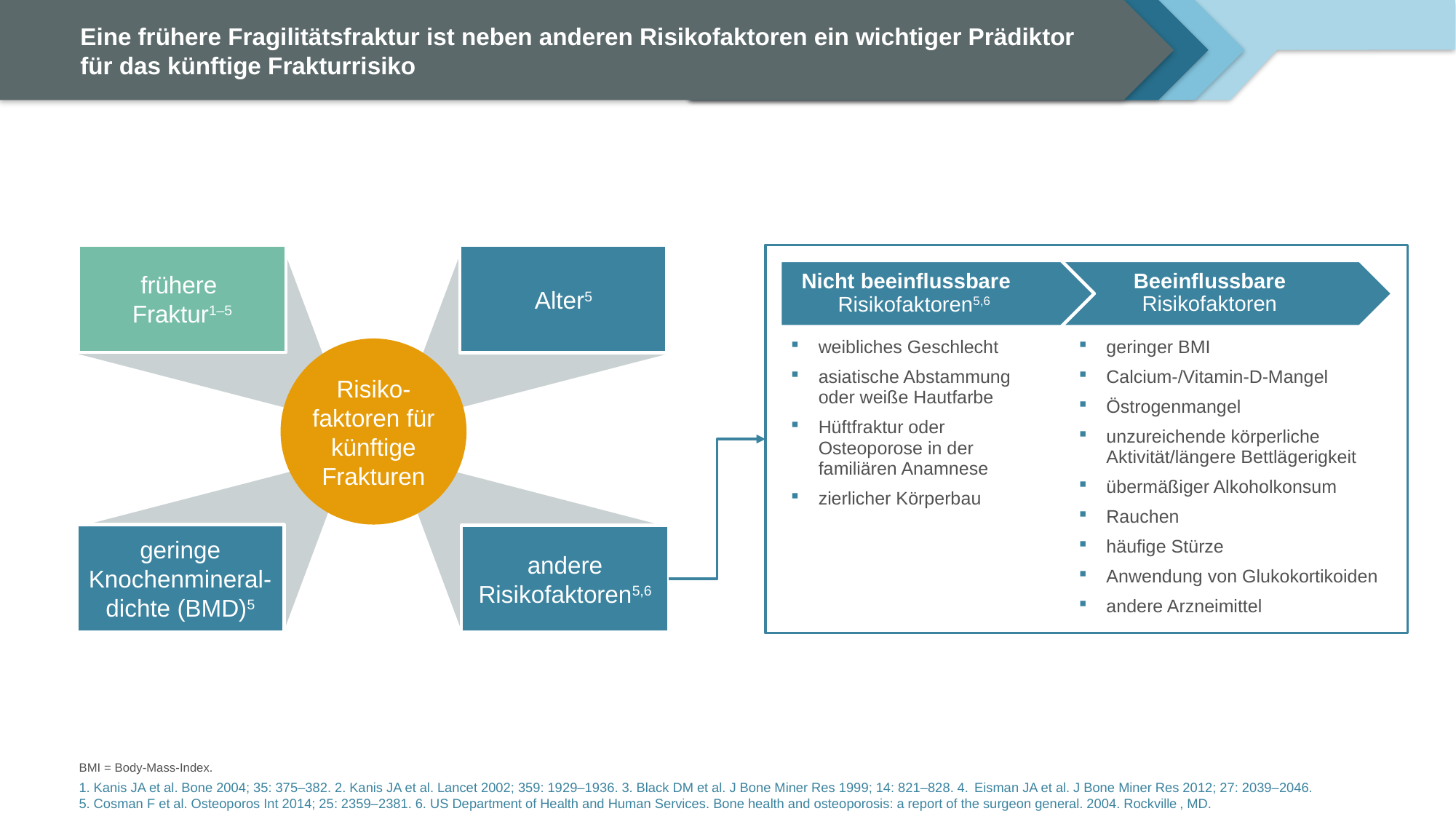

# Eine frühere Fragilitätsfraktur ist neben anderen Risikofaktoren ein wichtiger Prädiktor für das künftige Frakturrisiko
frühere
Fraktur1–5
Alter5

Risiko-faktoren für künftige Frakturen

geringe Knochenmineral-dichte (BMD)5
andere Risikofaktoren5,6

Nicht beeinflussbare
Risikofaktoren5,6

Beeinflussbare
Risikofaktoren
weibliches Geschlecht
asiatische Abstammung oder weiße Hautfarbe
Hüftfraktur oder Osteoporose in der familiären Anamnese
zierlicher Körperbau
geringer BMI
Calcium-/Vitamin-D-Mangel
Östrogenmangel
unzureichende körperliche Aktivität/längere Bettlägerigkeit
übermäßiger Alkoholkonsum
Rauchen
häufige Stürze
Anwendung von Glukokortikoiden
andere Arzneimittel
BMI = Body-Mass-Index.
1. Kanis JA et al. Bone 2004; 35: 375–382. 2. Kanis JA et al. Lancet 2002; 359: 1929–1936. 3. Black DM et al. J Bone Miner Res 1999; 14: 821–828. 4. Eisman JA et al. J Bone Miner Res 2012; 27: 2039–2046.
5. Cosman F et al. Osteoporos Int 2014; 25: 2359–2381. 6. US Department of Health and Human Services. Bone health and osteoporosis: a report of the surgeon general. 2004. Rockville, MD.